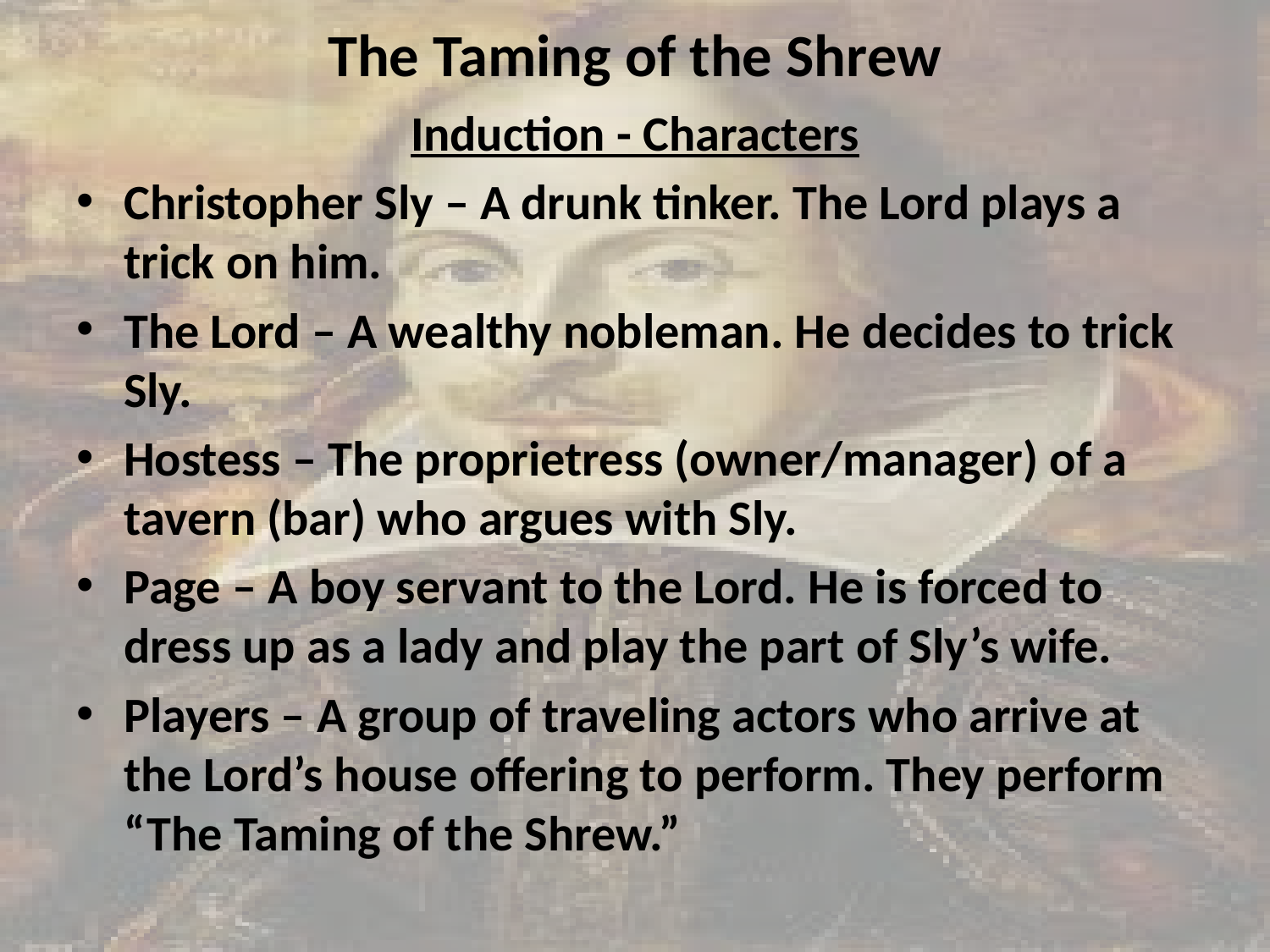

# The Taming of the Shrew
Induction - Characters
Christopher Sly – A drunk tinker. The Lord plays a trick on him.
The Lord – A wealthy nobleman. He decides to trick Sly.
Hostess – The proprietress (owner/manager) of a tavern (bar) who argues with Sly.
Page – A boy servant to the Lord. He is forced to dress up as a lady and play the part of Sly’s wife.
Players – A group of traveling actors who arrive at the Lord’s house offering to perform. They perform “The Taming of the Shrew.”